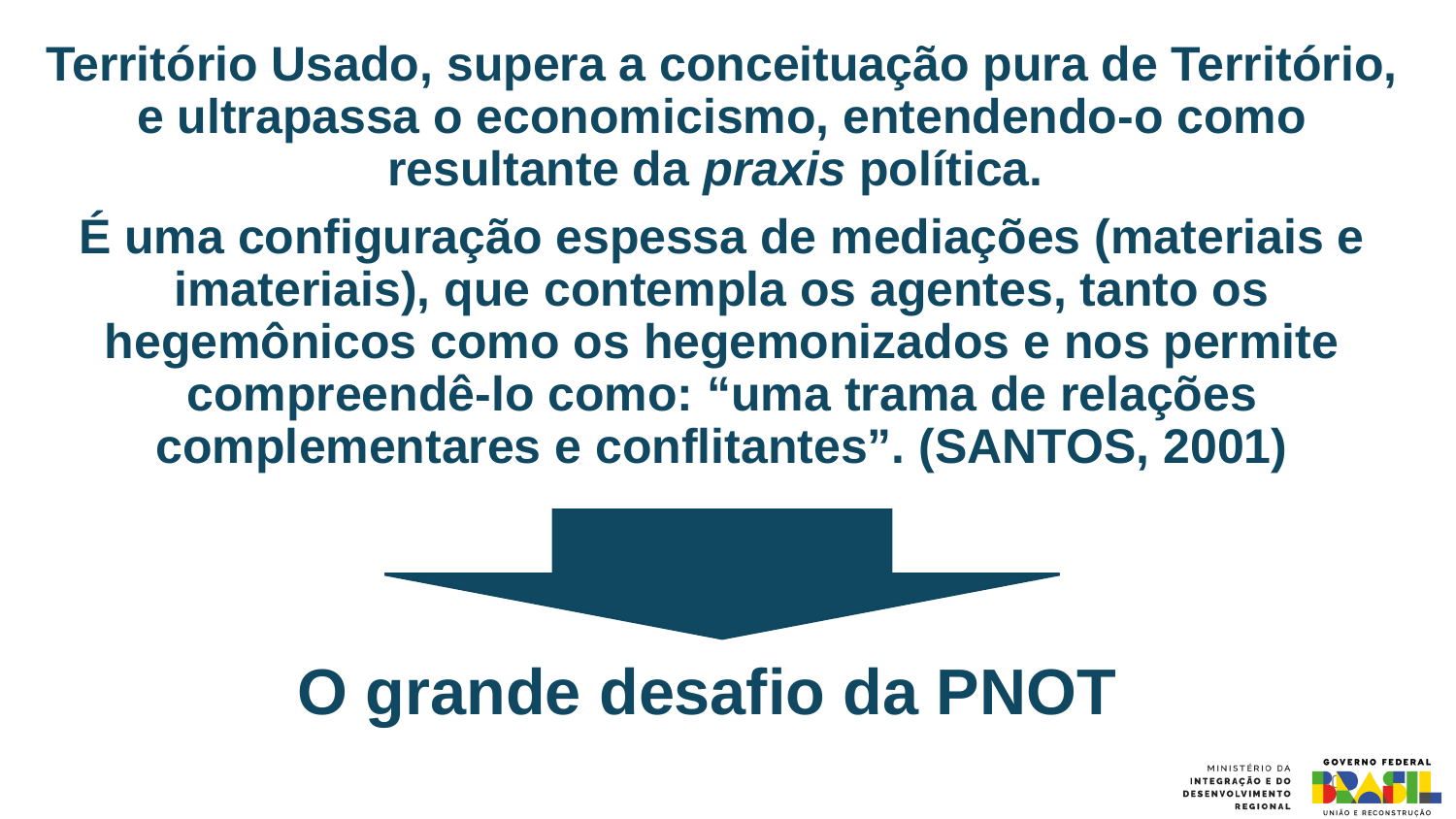

Território Usado, supera a conceituação pura de Território, e ultrapassa o economicismo, entendendo-o como resultante da praxis política.
É uma configuração espessa de mediações (materiais e imateriais), que contempla os agentes, tanto os hegemônicos como os hegemonizados e nos permite compreendê-lo como: “uma trama de relações complementares e conflitantes”. (SANTOS, 2001)

O grande desafio da PNOT

10